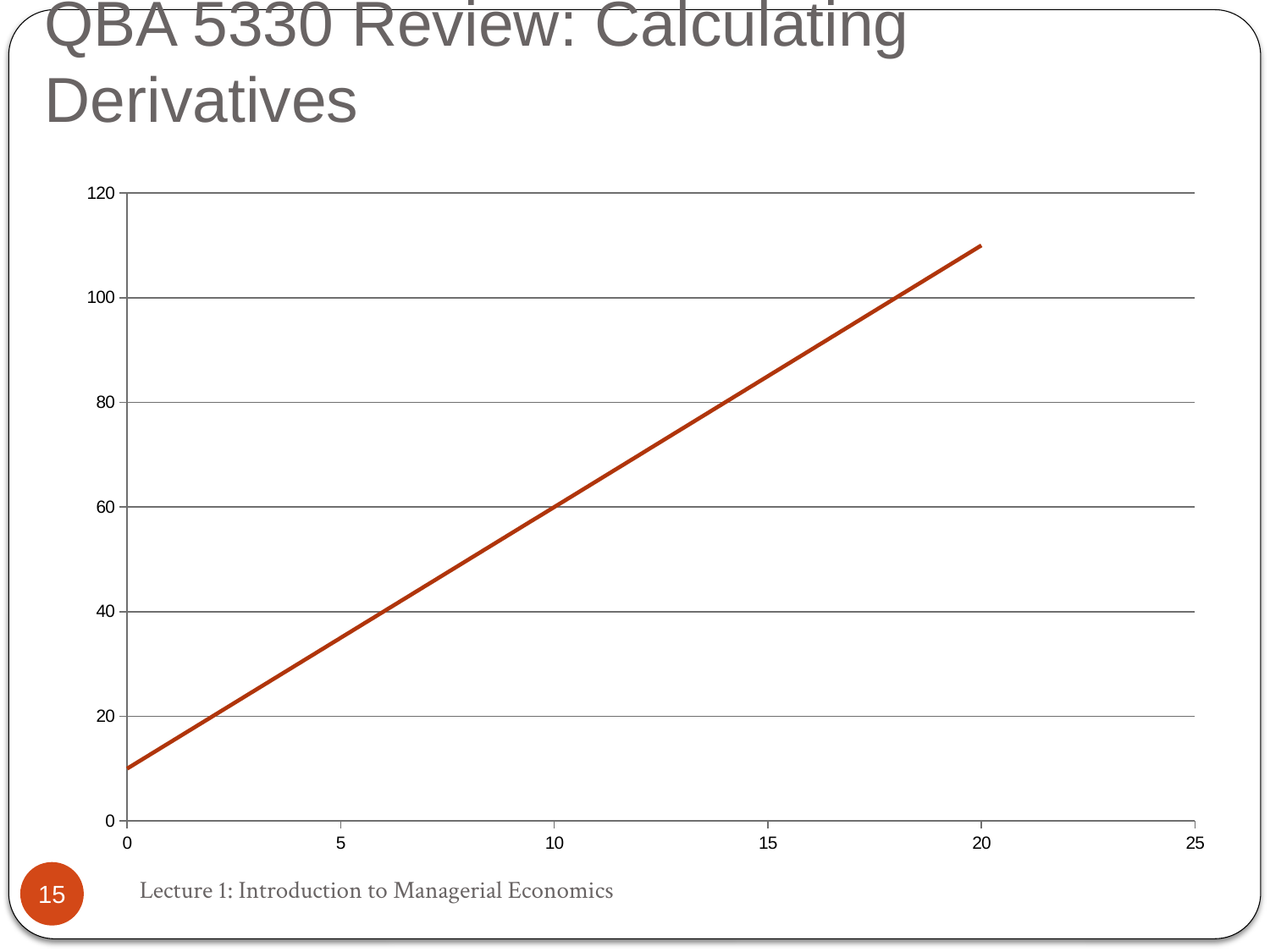

# QBA 5330 Review: Calculating Derivatives

### Chart

| Category | y |
|---|---|
Lecture 1: Introduction to Managerial Economics
15